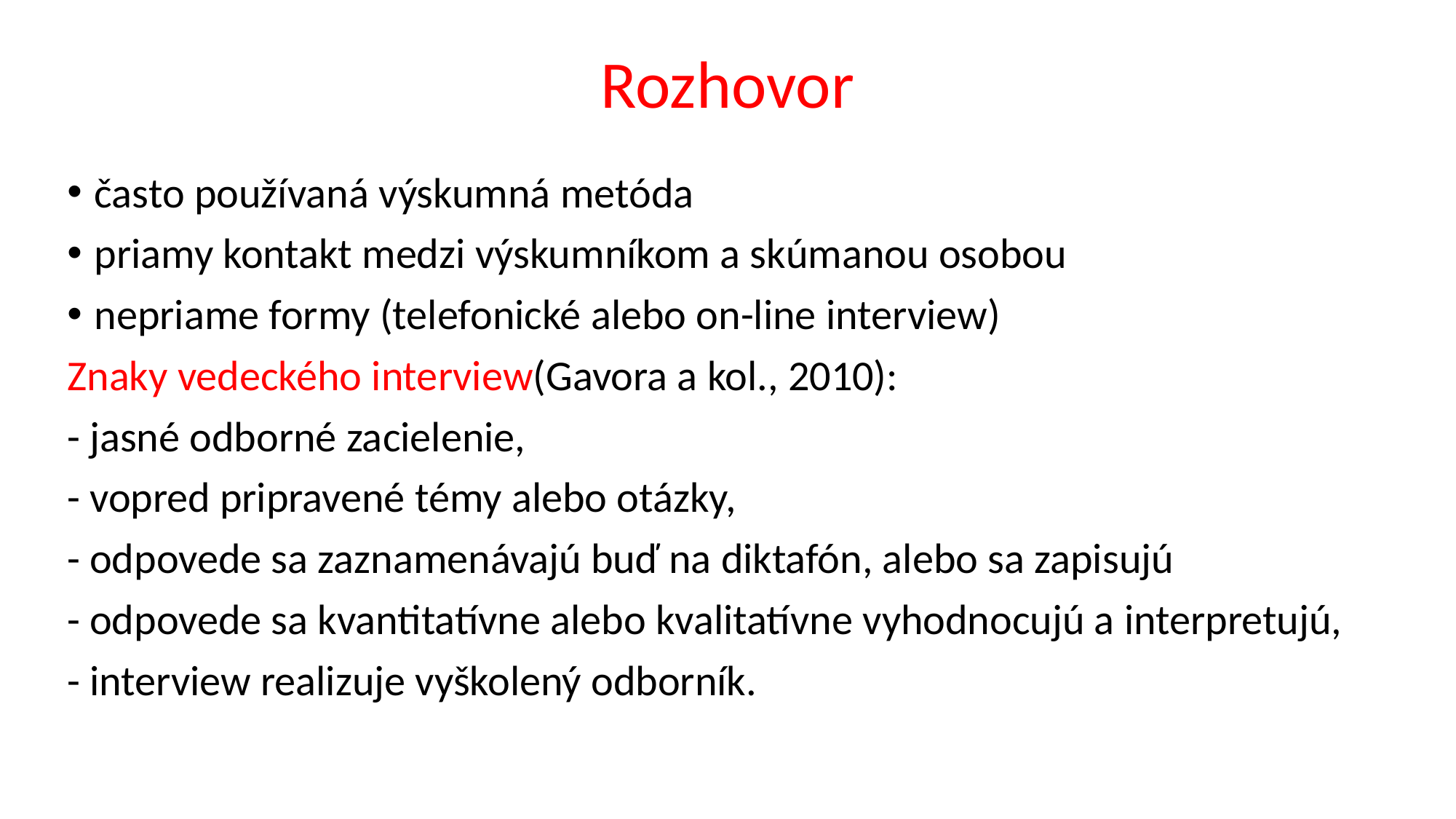

# Rozhovor
často používaná výskumná metóda
priamy kontakt medzi výskumníkom a skúmanou osobou
nepriame formy (telefonické alebo on-line interview)
Znaky vedeckého interview(Gavora a kol., 2010):
- jasné odborné zacielenie,
- vopred pripravené témy alebo otázky,
- odpovede sa zaznamenávajú buď na diktafón, alebo sa zapisujú
- odpovede sa kvantitatívne alebo kvalitatívne vyhodnocujú a interpretujú,
- interview realizuje vyškolený odborník.